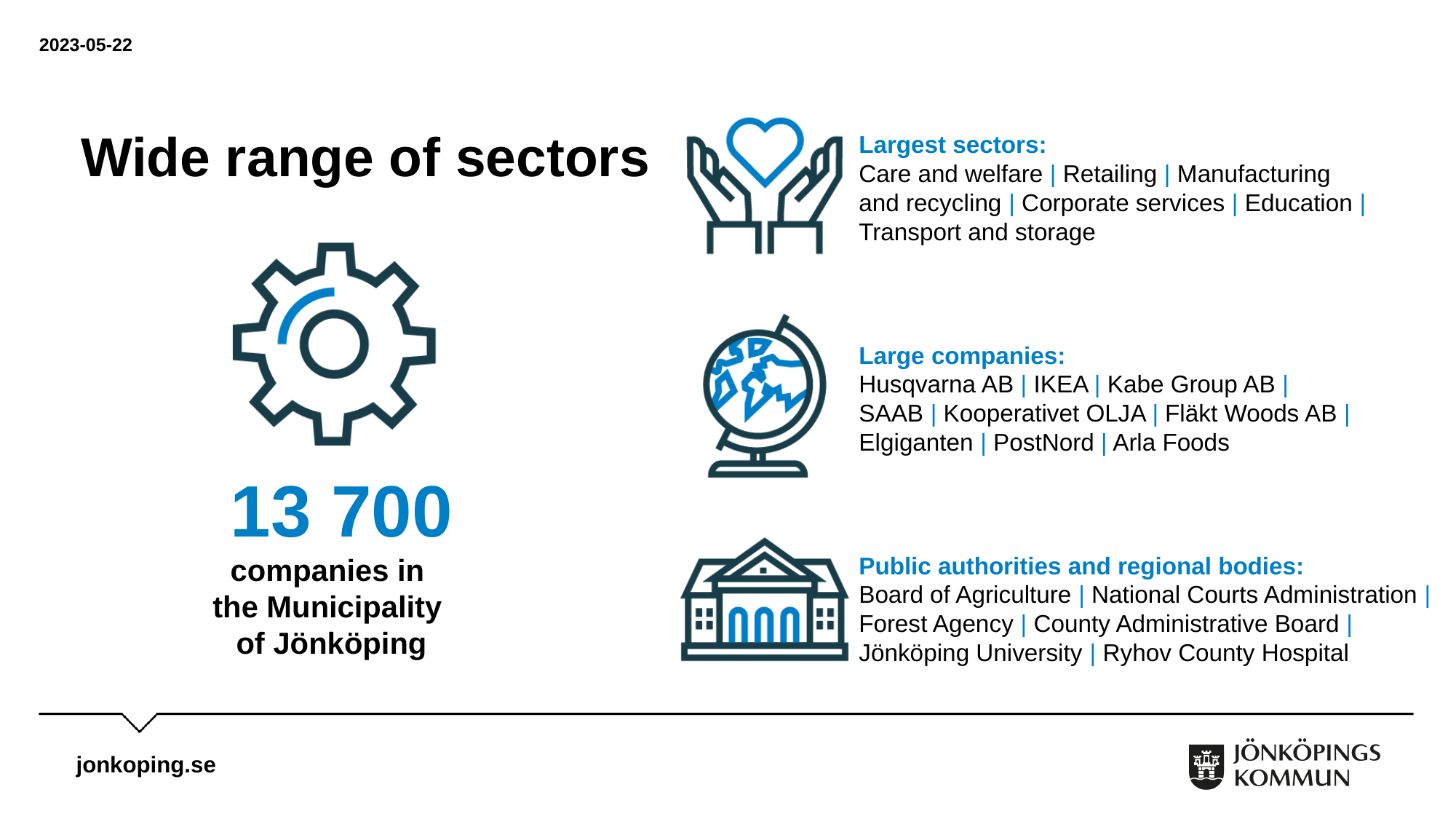

2023-05-22
# Wide range of sectors
Largest sectors:
Care and welfare | Retailing | Manufacturing and recycling | Corporate services | Education | Transport and storage
Large companies:
Husqvarna AB | IKEA | Kabe Group AB | SAAB | Kooperativet OLJA | Fläkt Woods AB | Elgiganten | PostNord | Arla Foods
 13 700
companies in
the Municipality
of Jönköping
Public authorities and regional bodies:
Board of Agriculture | National Courts Administration | Forest Agency | County Administrative Board | Jönköping University | Ryhov County Hospital